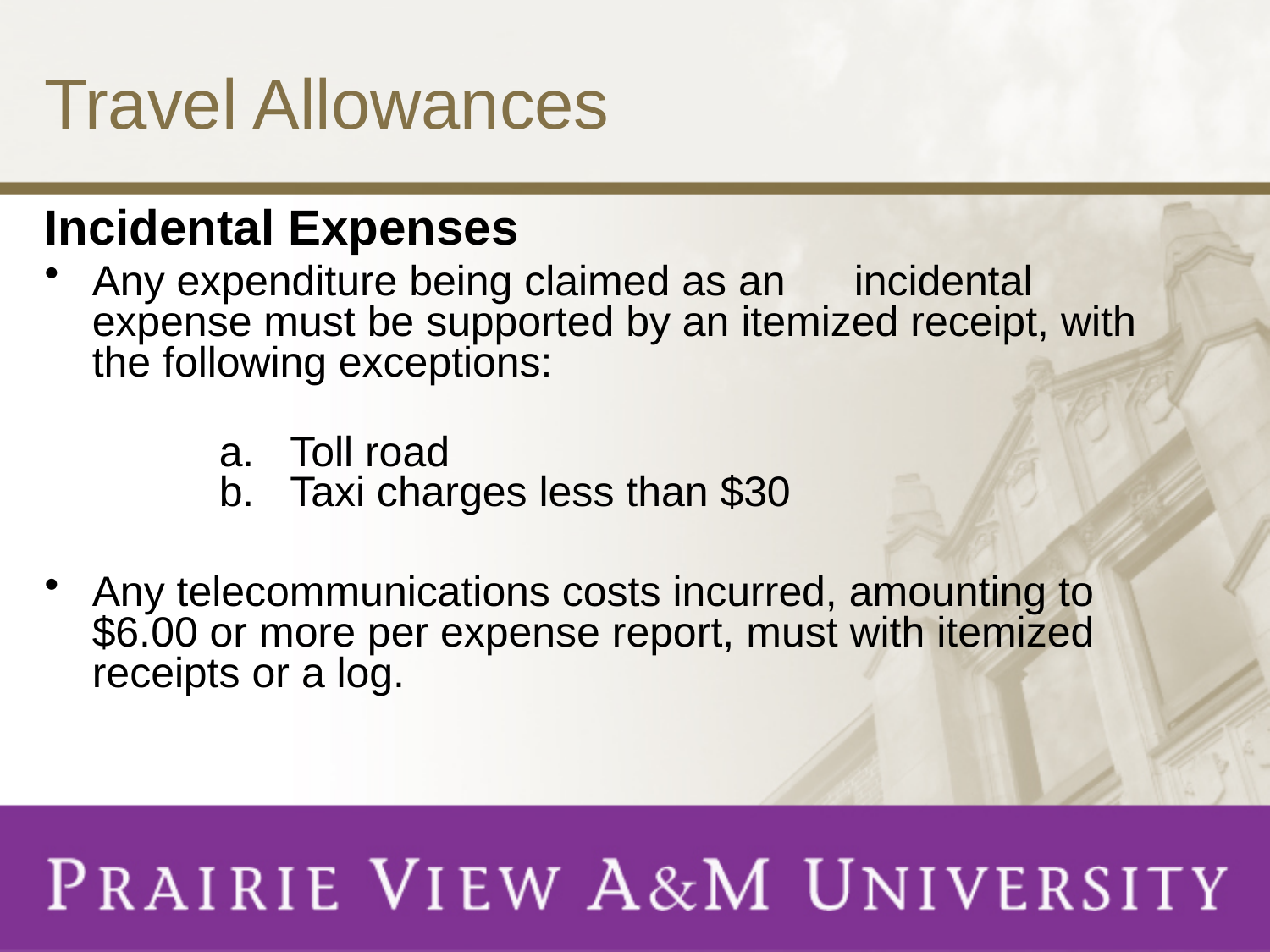

# Travel Allowances
Incidental Expenses
Any expenditure being claimed as an	incidental expense must be supported by an itemized receipt, with the following exceptions:
		a.   Toll road
      	b.   Taxi charges less than $30

Any telecommunications costs incurred, amounting to $6.00 or more per expense report, must with itemized receipts or a log.